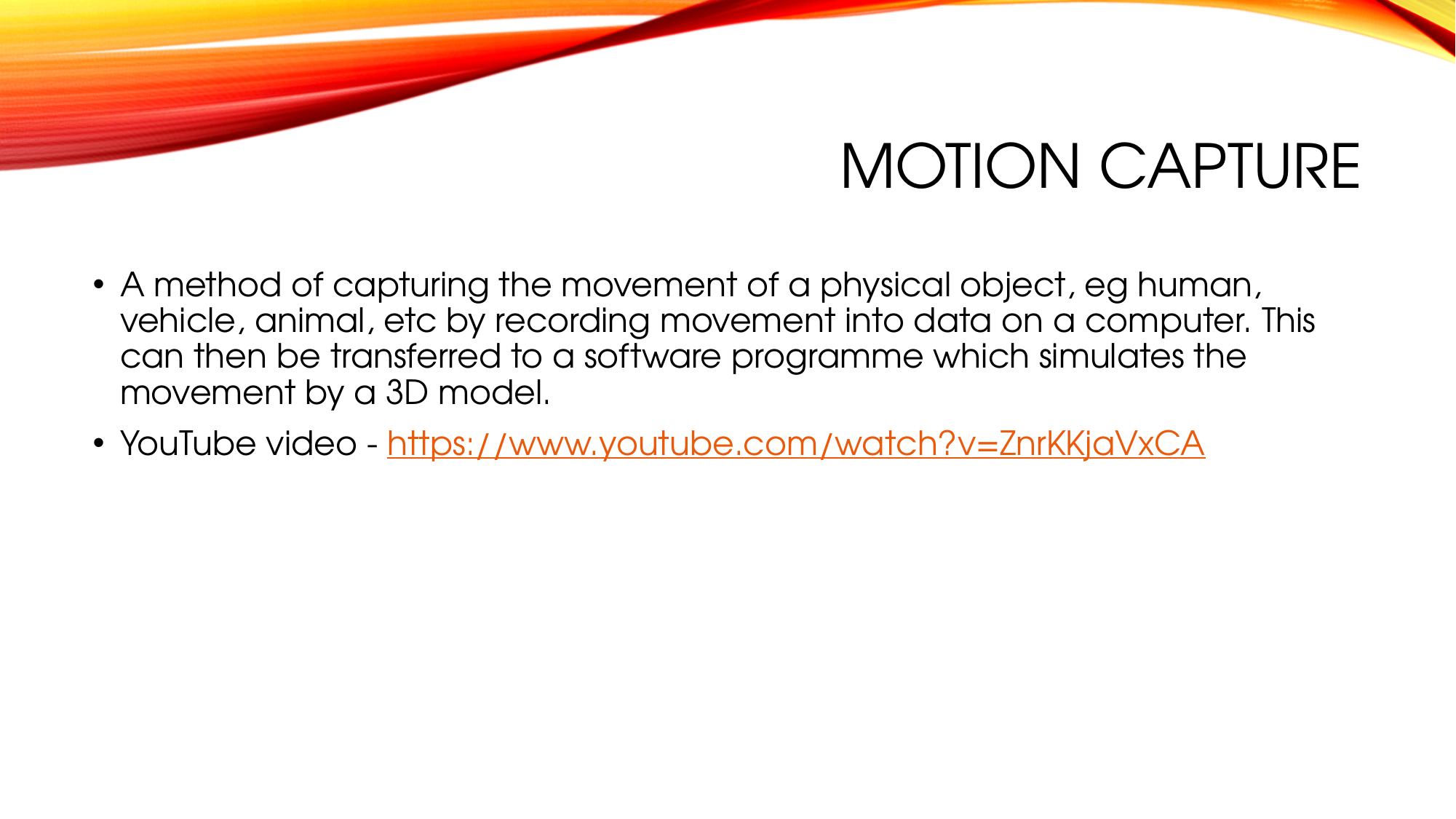

# MOTION CAPTURE
A method of capturing the movement of a physical object, eg human, vehicle, animal, etc by recording movement into data on a computer. This can then be transferred to a software programme which simulates the movement by a 3D model.
YouTube video - https://www.youtube.com/watch?v=ZnrKKjaVxCA